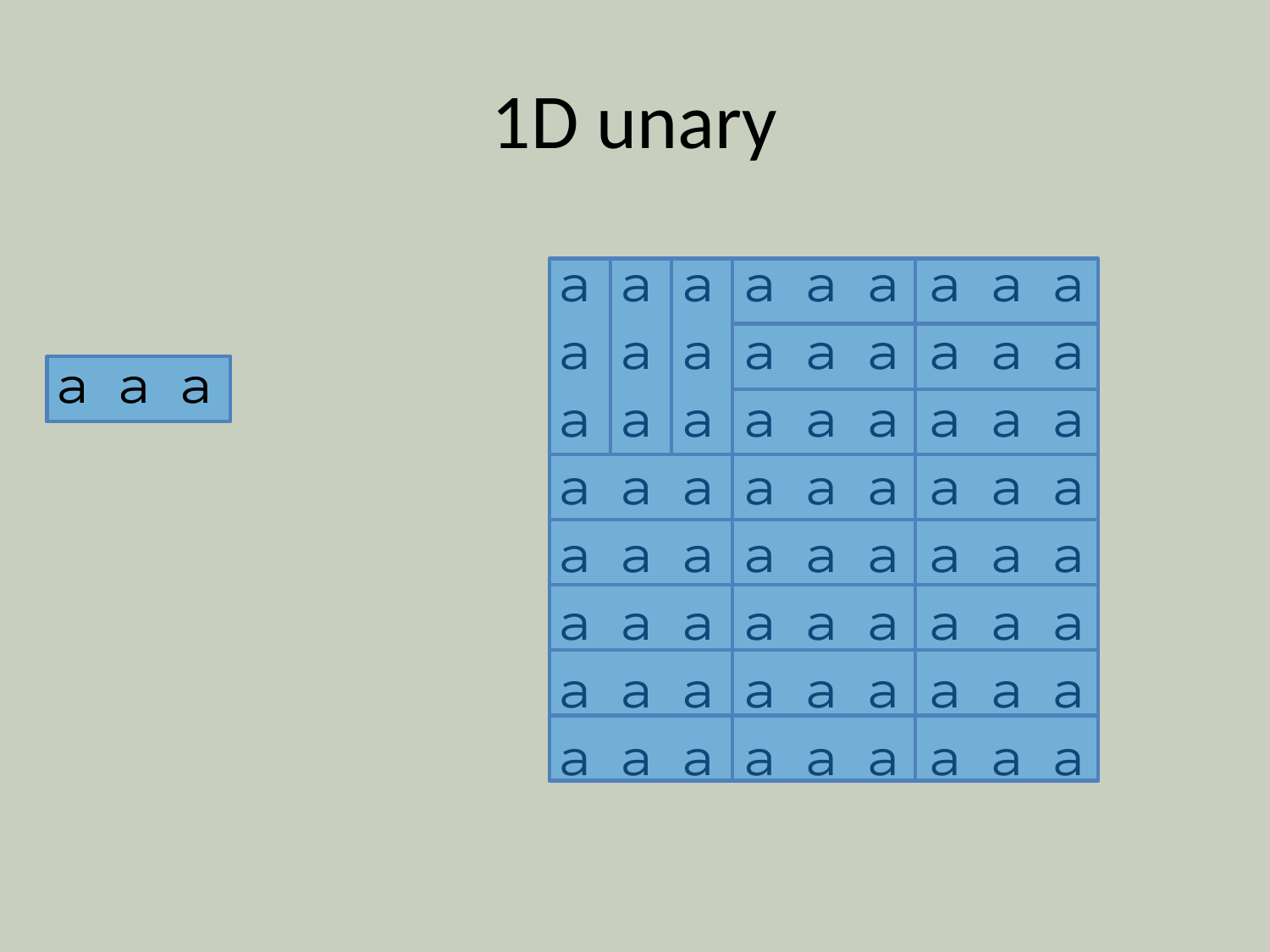

# 1D unary
a a a a a a a a a
a a a a a a a a a
a a a a a a a a a
a a a a a a a a a
a a a a a a a a a
a a a a a a a a a
a a a a a a a a a
a a a a a a a a a

a a a